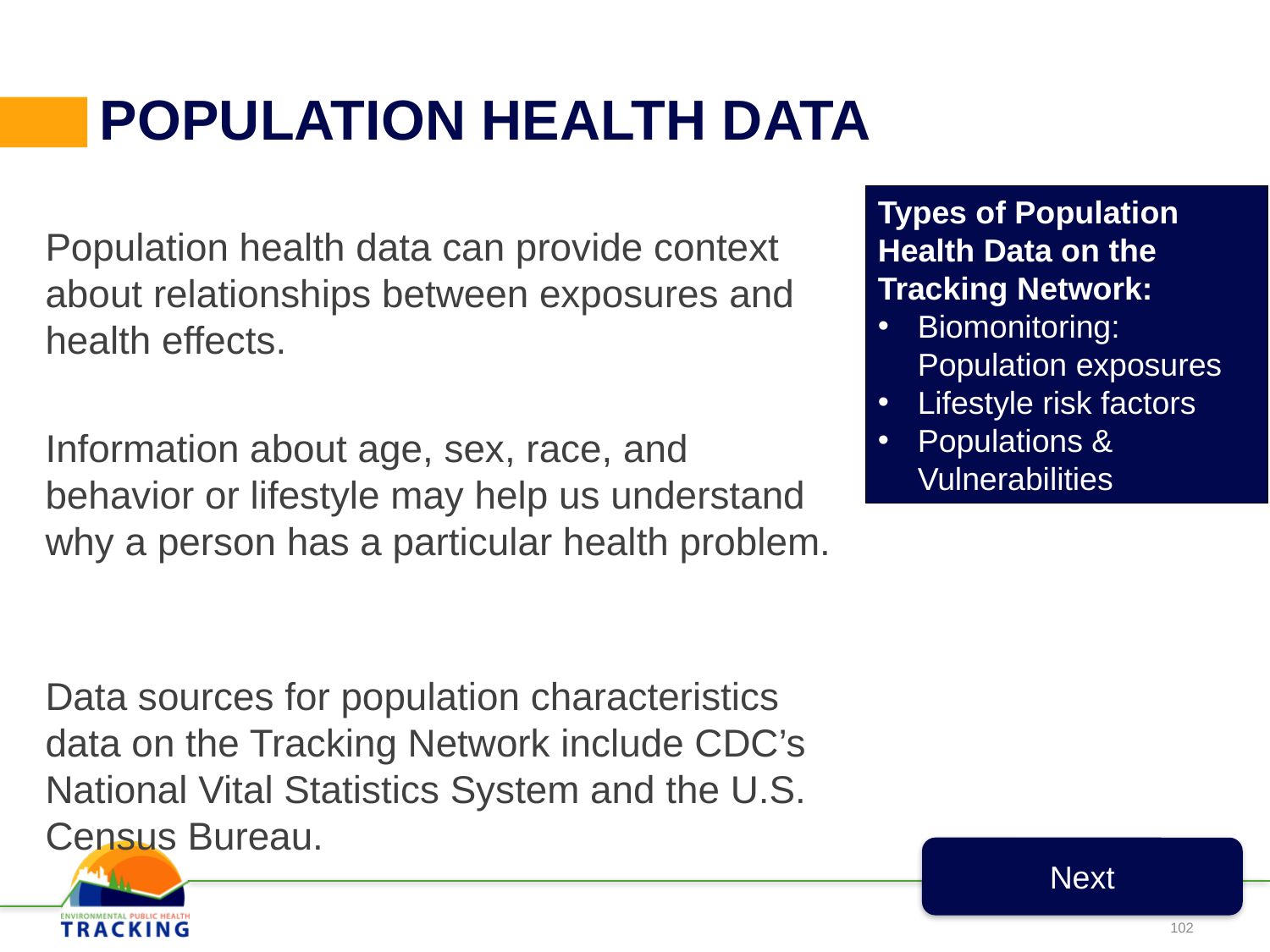

POPULATION HEALTH DATA

Types of Population Health Data on the Tracking Network:
Biomonitoring: Population exposures
Lifestyle risk factors
Populations & Vulnerabilities
Population health data can provide context about relationships between exposures and health effects.

Information about age, sex, race, and behavior or lifestyle may help us understand why a person has a particular health problem.

Data sources for population characteristics data on the Tracking Network include CDC’s National Vital Statistics System and the U.S. Census Bureau.
Next
102